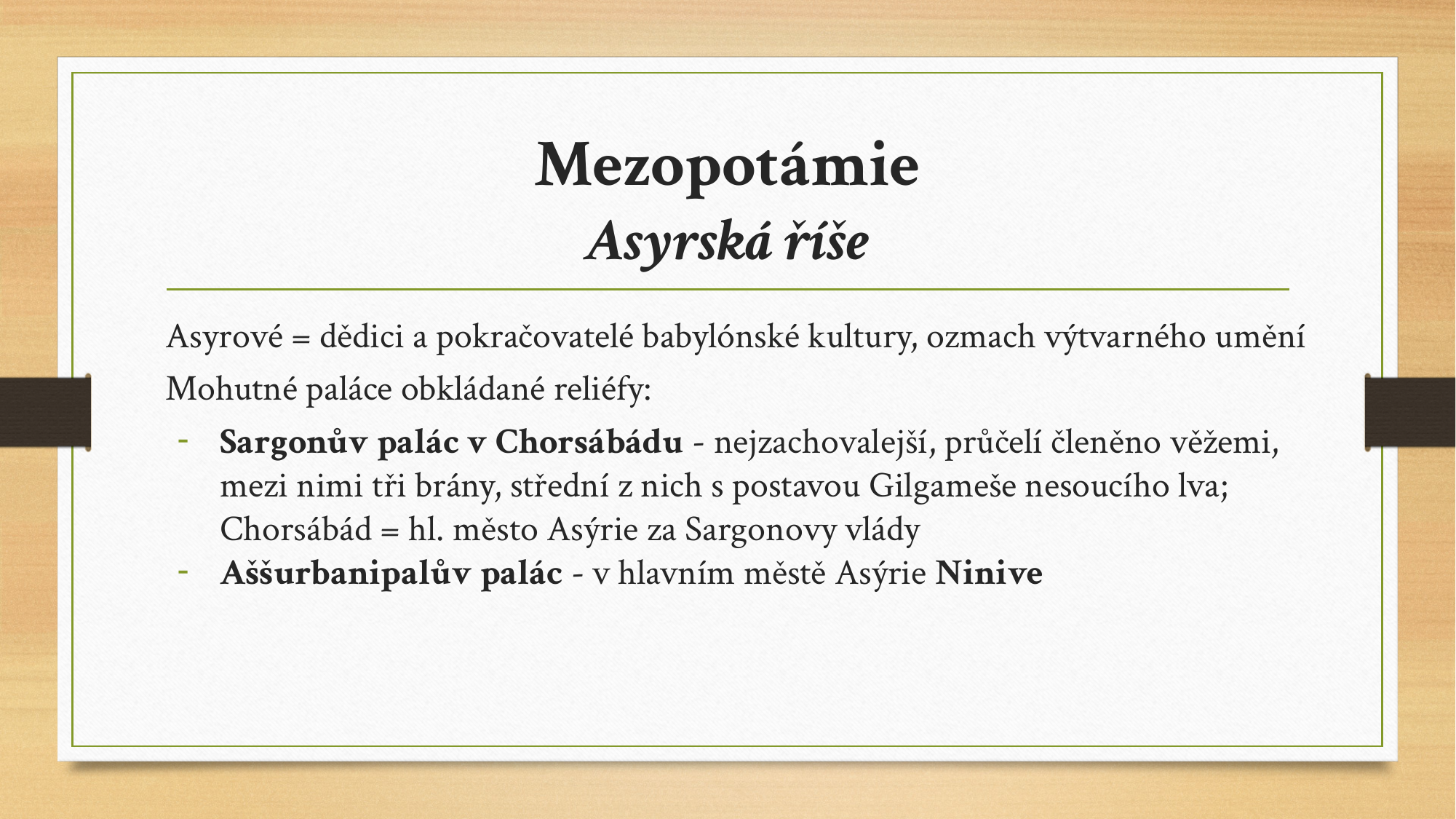

# Mezopotámie
Asyrská říše
Asyrové = dědici a pokračovatelé babylónské kultury, ozmach výtvarného umění
Mohutné paláce obkládané reliéfy:
Sargonův palác v Chorsábádu - nejzachovalejší, průčelí členěno věžemi, mezi nimi tři brány, střední z nich s postavou Gilgameše nesoucího lva; Chorsábád = hl. město Asýrie za Sargonovy vlády
Aššurbanipalův palác - v hlavním městě Asýrie Ninive